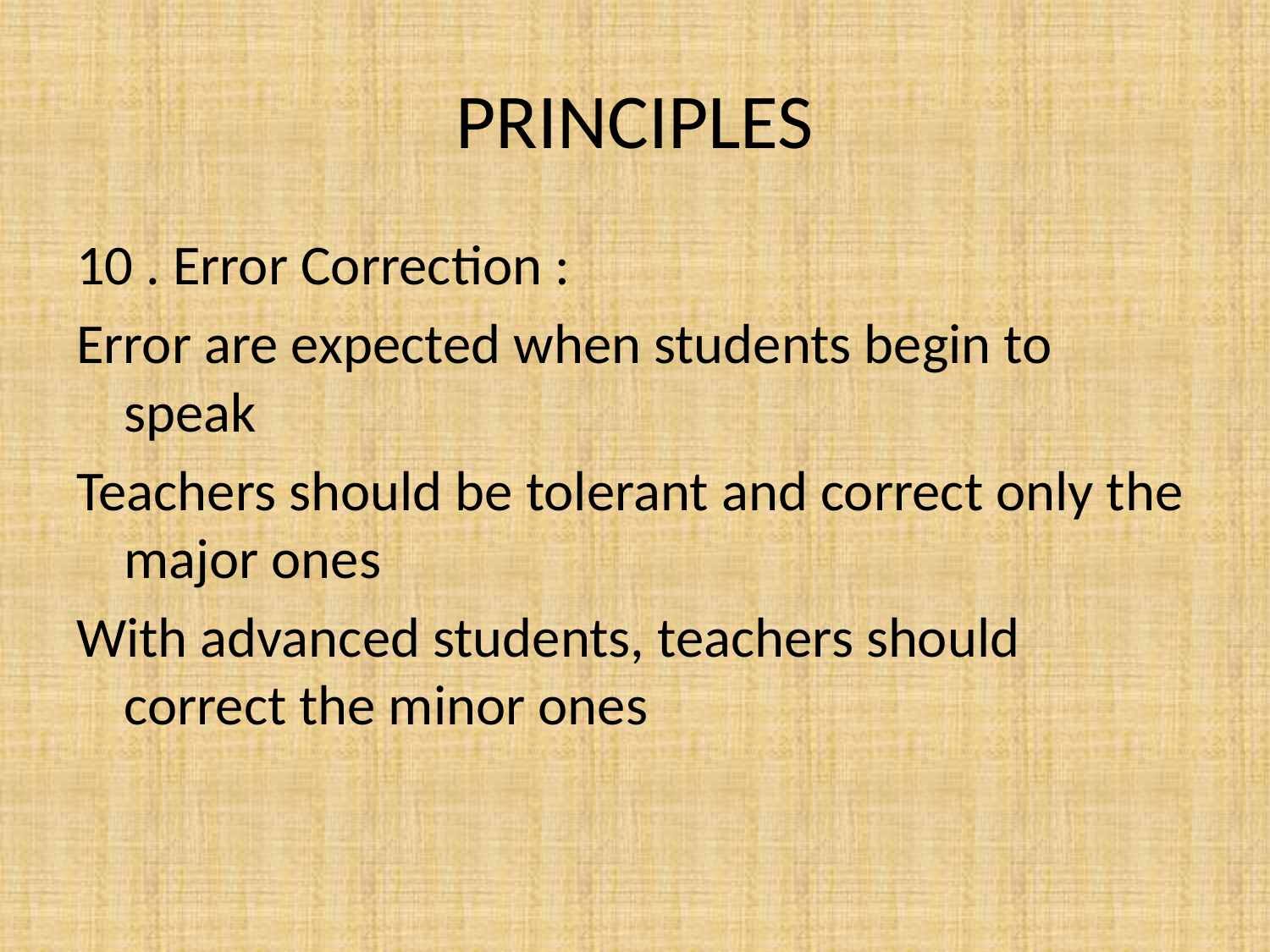

# PRINCIPLES
10 . Error Correction :
Error are expected when students begin to speak
Teachers should be tolerant and correct only the major ones
With advanced students, teachers should correct the minor ones